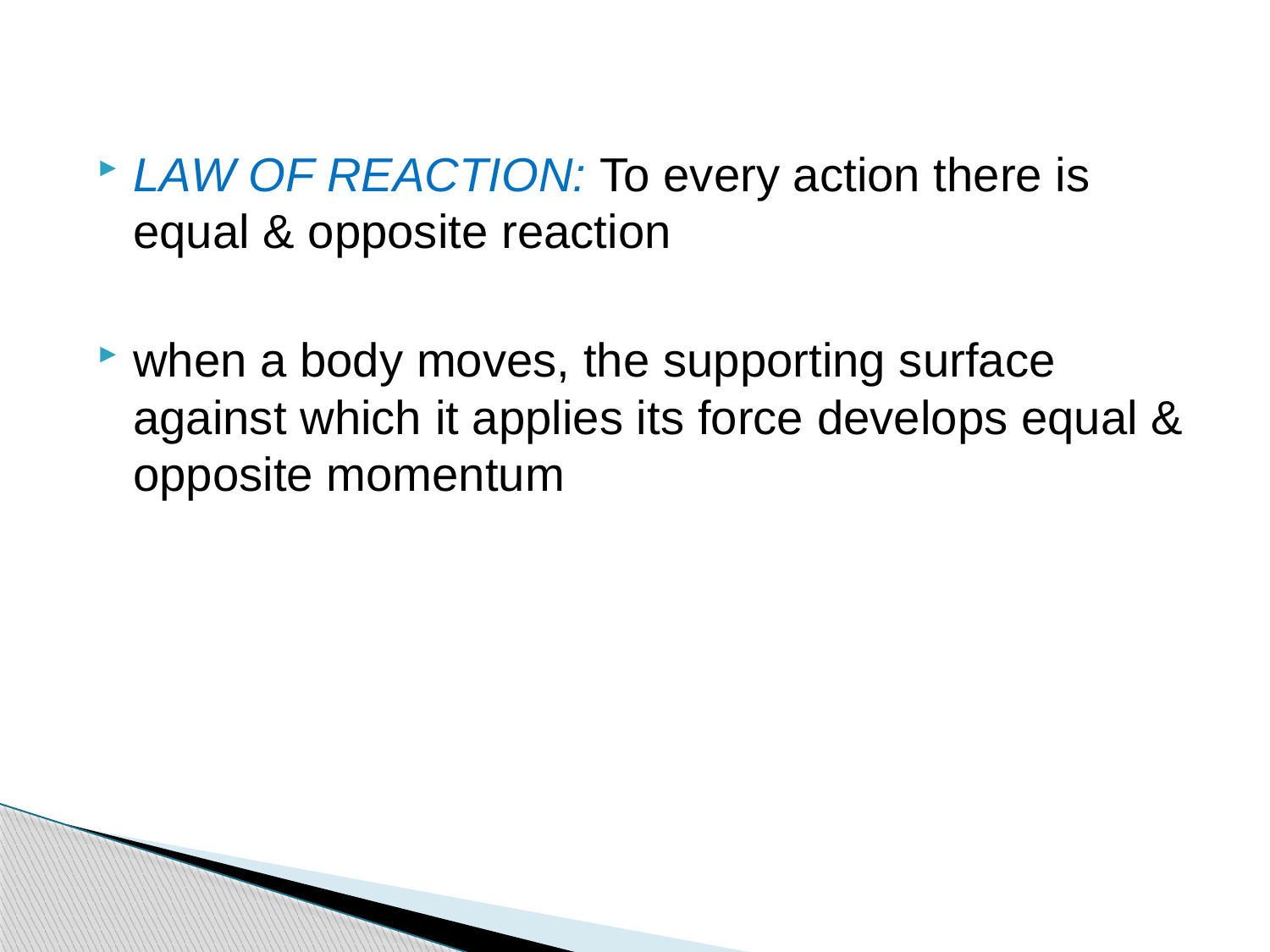

LAW OF REACTION: To every action there is equal & opposite reaction

when a body moves, the supporting surface against which it applies its force develops equal & opposite momentum